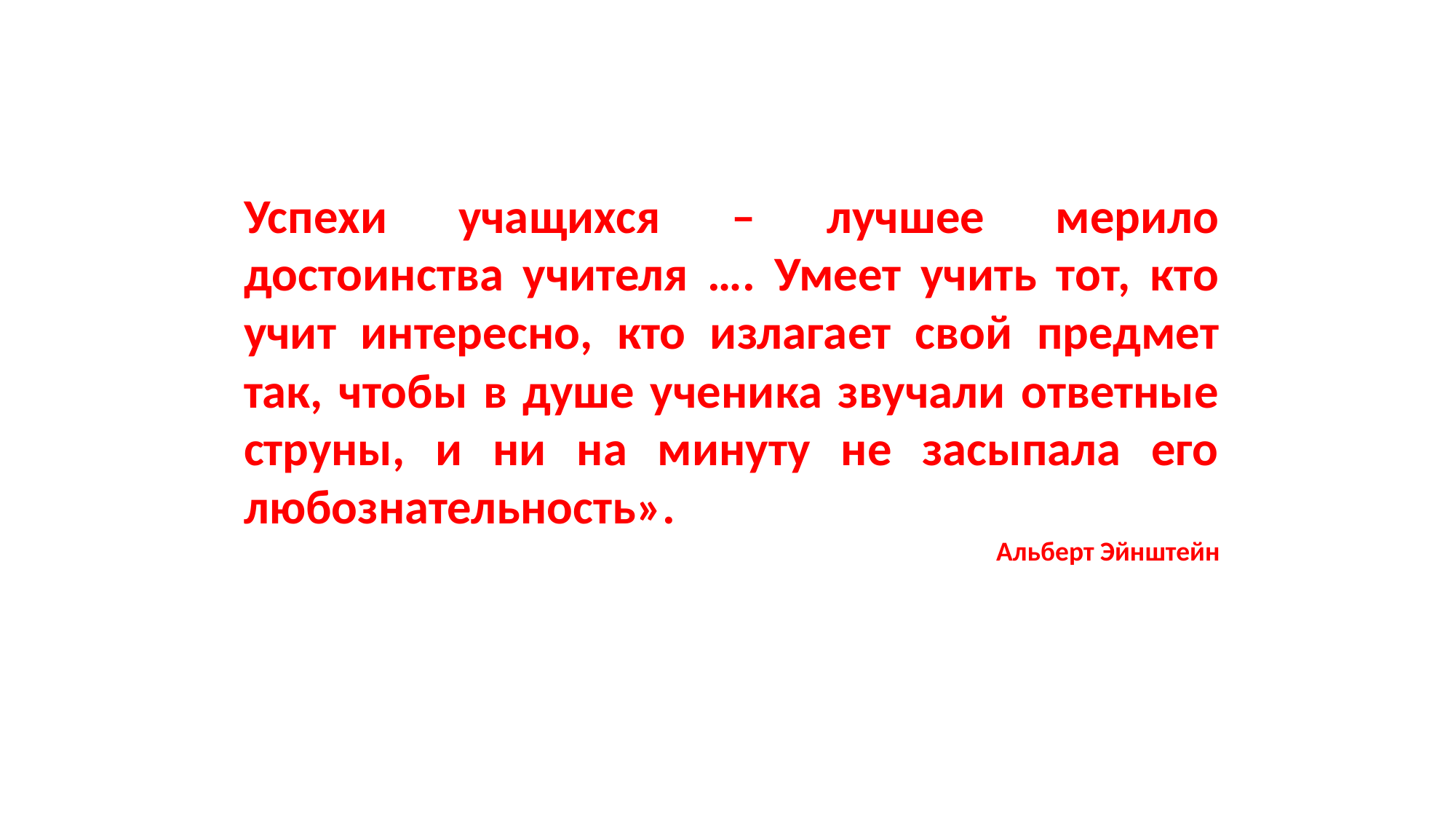

Успехи учащихся – лучшее мерило достоинства учителя …. Умеет учить тот, кто учит интересно, кто излагает свой предмет так, чтобы в душе ученика звучали ответные струны, и ни на минуту не засыпала его любознательность».
Альберт Эйнштейн